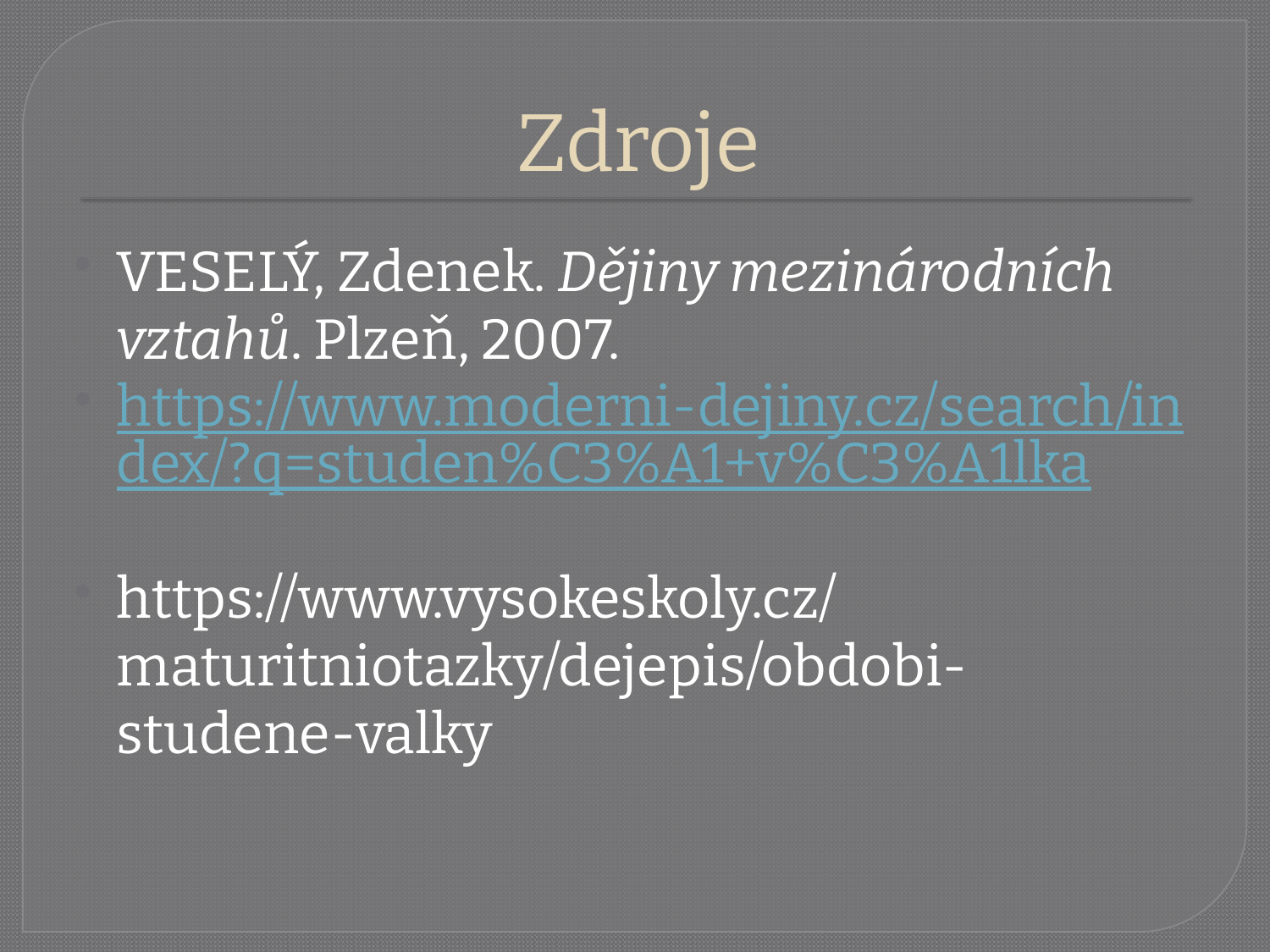

# Zdroje
VESELÝ, Zdenek. Dějiny mezinárodních vztahů. Plzeň, 2007.
https://www.moderni-dejiny.cz/search/index/?q=studen%C3%A1+v%C3%A1lka

https://www.vysokeskoly.cz/maturitniotazky/dejepis/obdobi-studene-valky